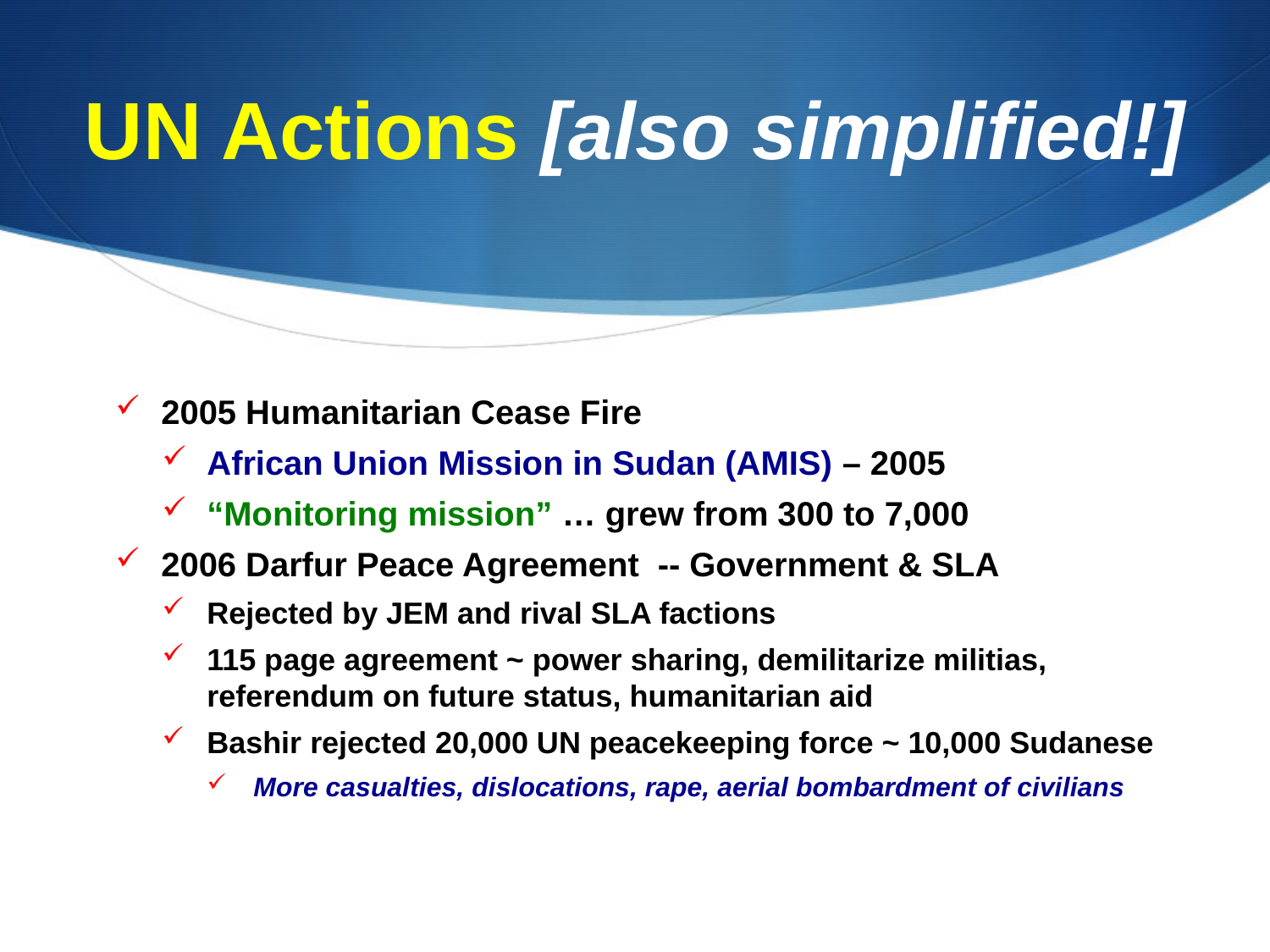

# UN Actions [also simplified!]
2005 Humanitarian Cease Fire
African Union Mission in Sudan (AMIS) – 2005
“Monitoring mission” … grew from 300 to 7,000
2006 Darfur Peace Agreement  -- Government & SLA
Rejected by JEM and rival SLA factions
115 page agreement ~ power sharing, demilitarize militias, referendum on future status, humanitarian aid
Bashir rejected 20,000 UN peacekeeping force ~ 10,000 Sudanese
More casualties, dislocations, rape, aerial bombardment of civilians